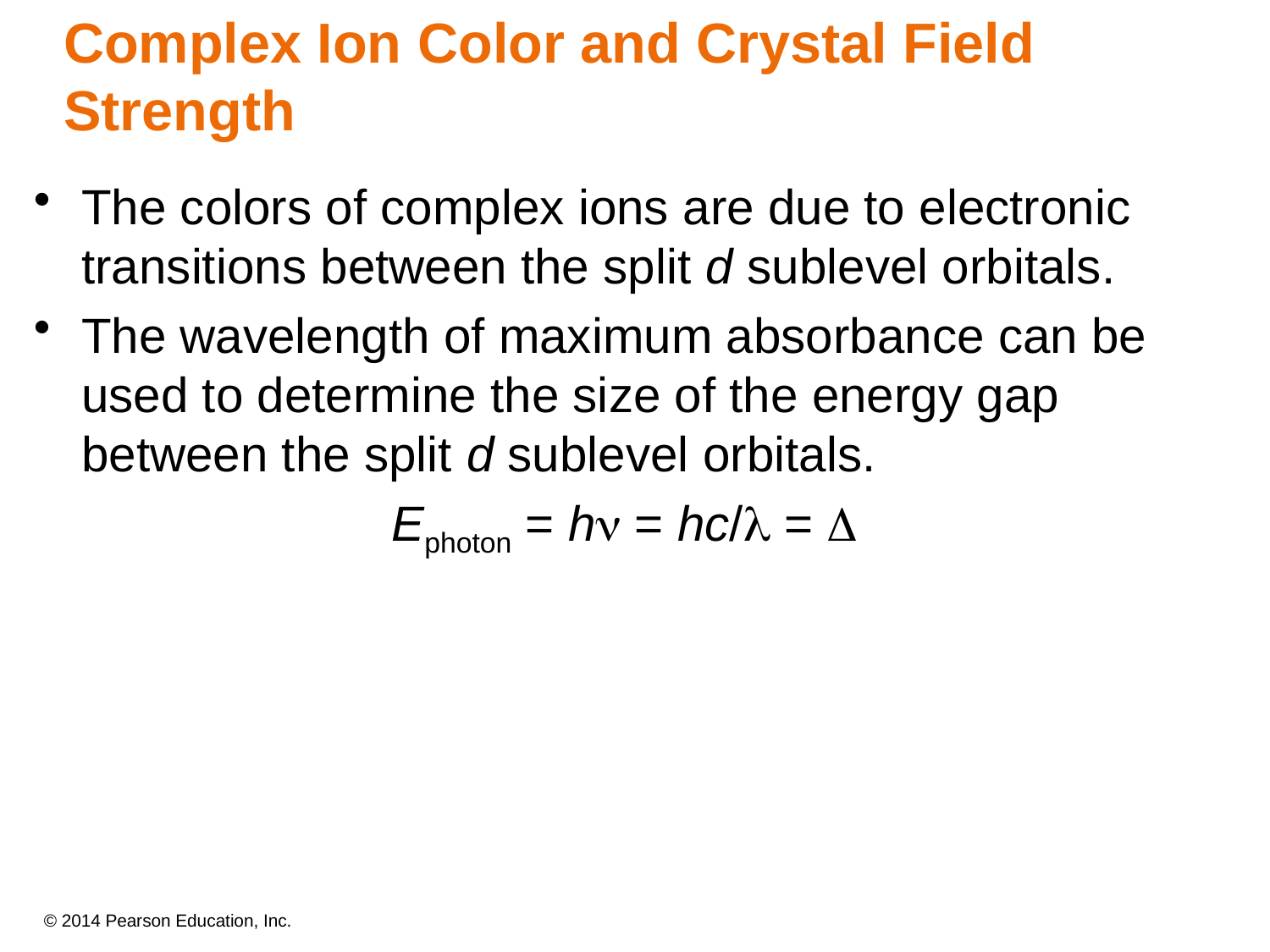

# Complex Ion Color and Crystal Field Strength
The colors of complex ions are due to electronic transitions between the split d sublevel orbitals.
The wavelength of maximum absorbance can be used to determine the size of the energy gap between the split d sublevel orbitals.
Ephoton = hν = hc/λ = Δ